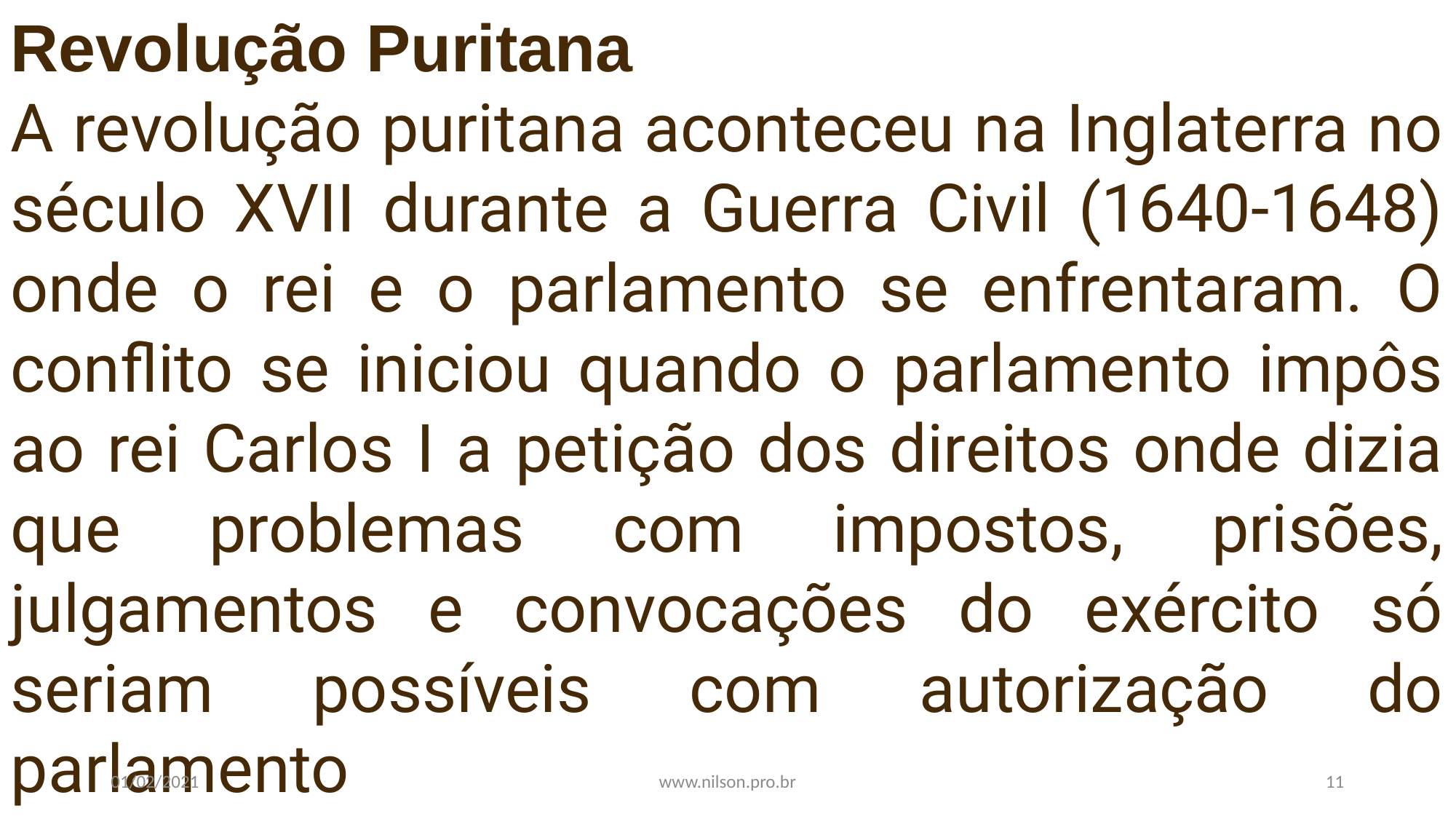

Revolução Puritana
A revolução puritana aconteceu na Inglaterra no século XVII durante a Guerra Civil (1640-1648) onde o rei e o parlamento se enfrentaram. O conflito se iniciou quando o parlamento impôs ao rei Carlos I a petição dos direitos onde dizia que problemas com impostos, prisões, julgamentos e convocações do exército só seriam possíveis com autorização do parlamento
01/02/2021
www.nilson.pro.br
11